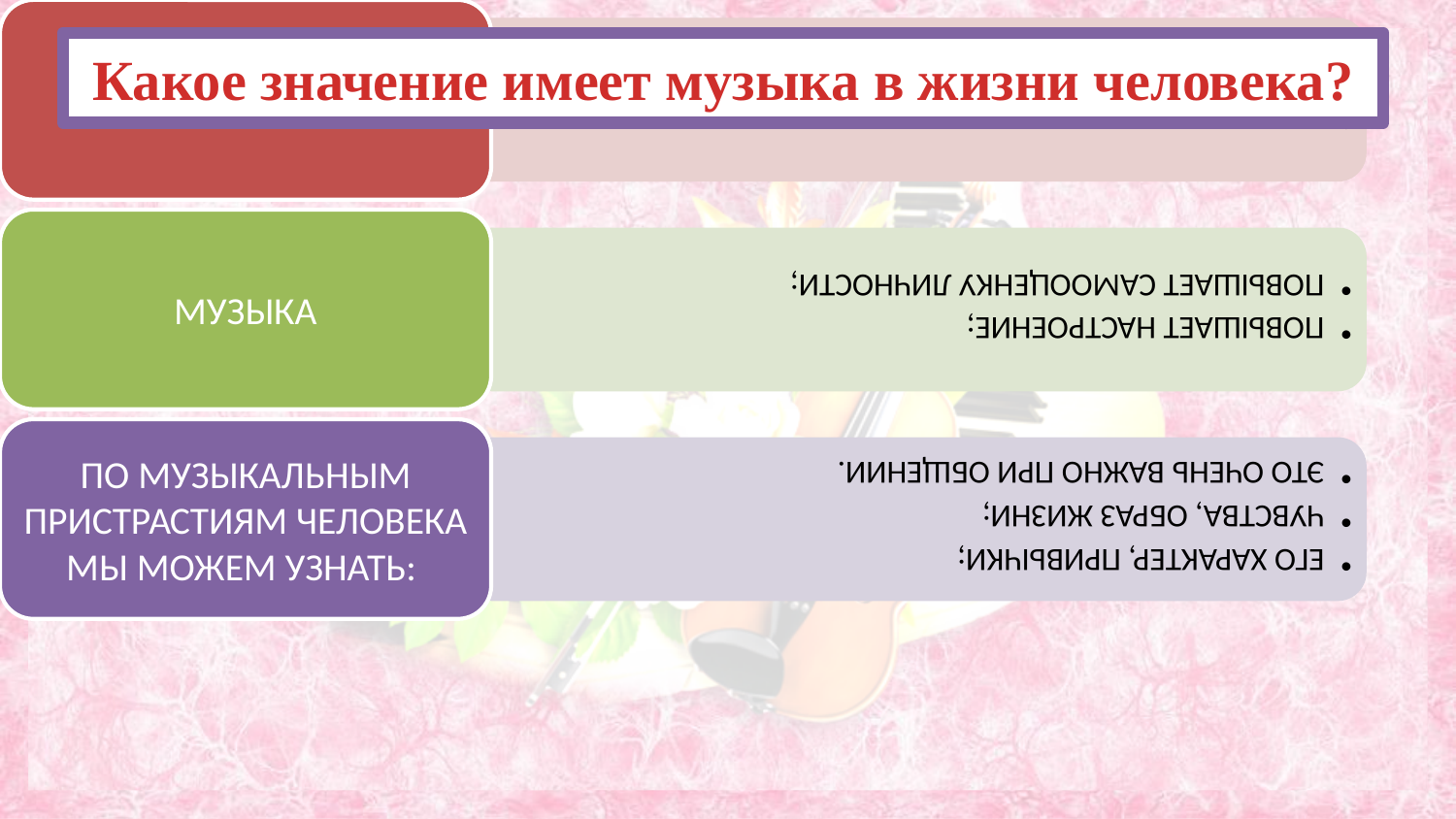

# Какое значение имеет музыка в жизни человека?
МУЗЫКА ЗАНИМАЕТ ВАЖНУЮ ЧАСТЬ В ЖИЗНИ ЧЕЛОВЕКА;
МУЗЫКА ПОМОГАЕТ РАСКРЫТЬСЯ ТАЛАНТАМ;
ДОКАЗАНО:
ПОВЫШАЕТ НАСТРОЕНИЕ;
ПОВЫШАЕТ САМООЦЕНКУ ЛИЧНОСТИ;
МУЗЫКА
ЕГО ХАРАКТЕР, ПРИВЫЧКИ;
ЧУВСТВА, ОБРАЗ ЖИЗНИ;
ЭТО ОЧЕНЬ ВАЖНО ПРИ ОБЩЕНИИ.
ПО МУЗЫКАЛЬНЫМ ПРИСТРАСТИЯМ ЧЕЛОВЕКА МЫ МОЖЕМ УЗНАТЬ: